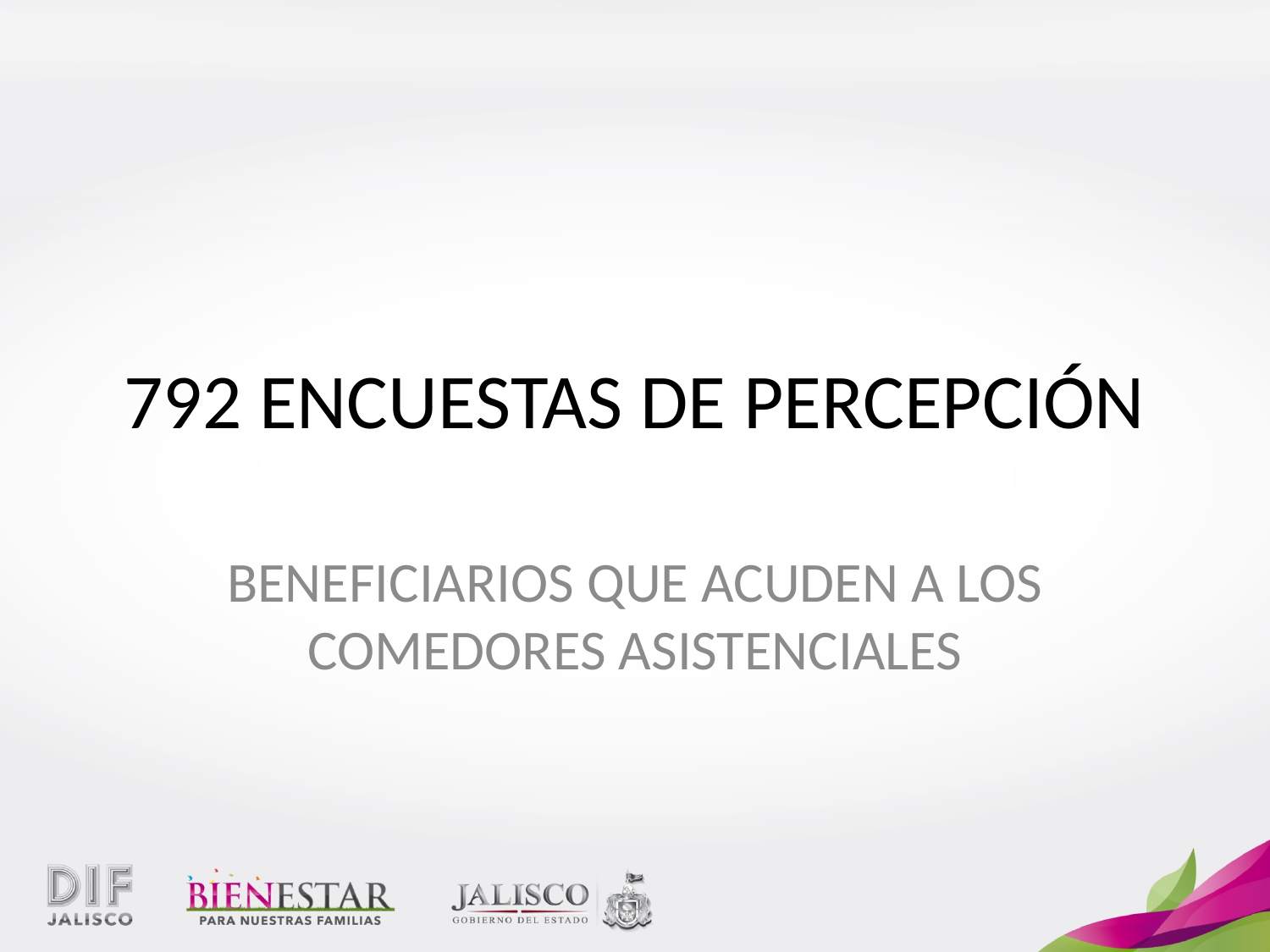

# 792 ENCUESTAS DE PERCEPCIÓN
BENEFICIARIOS QUE ACUDEN A LOS COMEDORES ASISTENCIALES